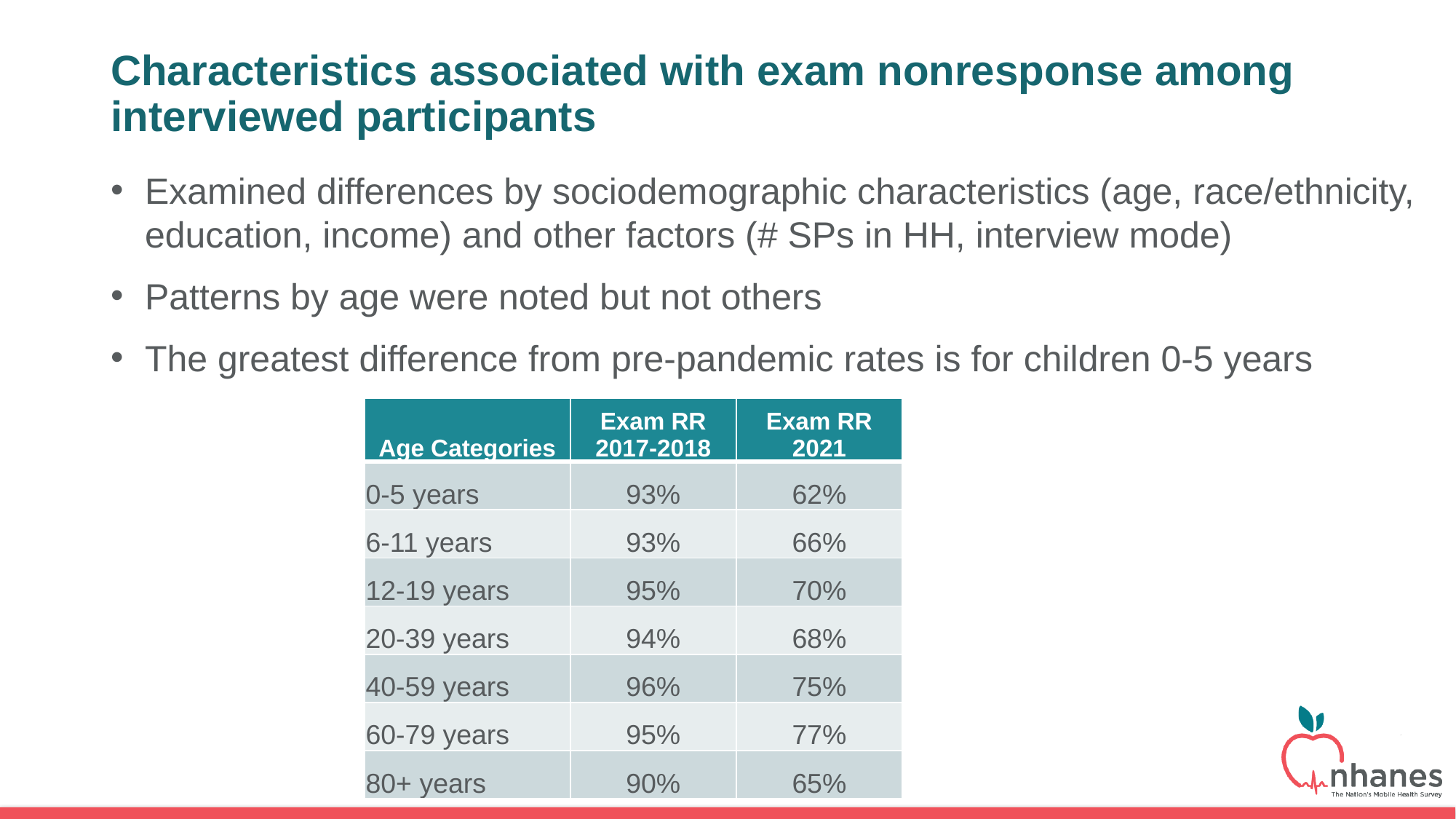

Characteristics associated with exam nonresponse among interviewed participants
Examined differences by sociodemographic characteristics (age, race/ethnicity, education, income) and other factors (# SPs in HH, interview mode)
Patterns by age were noted but not others
The greatest difference from pre-pandemic rates is for children 0-5 years
| Age Categories | Exam RR 2017-2018 | Exam RR 2021 |
| --- | --- | --- |
| 0-5 years | 93% | 62% |
| 6-11 years | 93% | 66% |
| 12-19 years | 95% | 70% |
| 20-39 years | 94% | 68% |
| 40-59 years | 96% | 75% |
| 60-79 years | 95% | 77% |
| 80+ years | 90% | 65% |